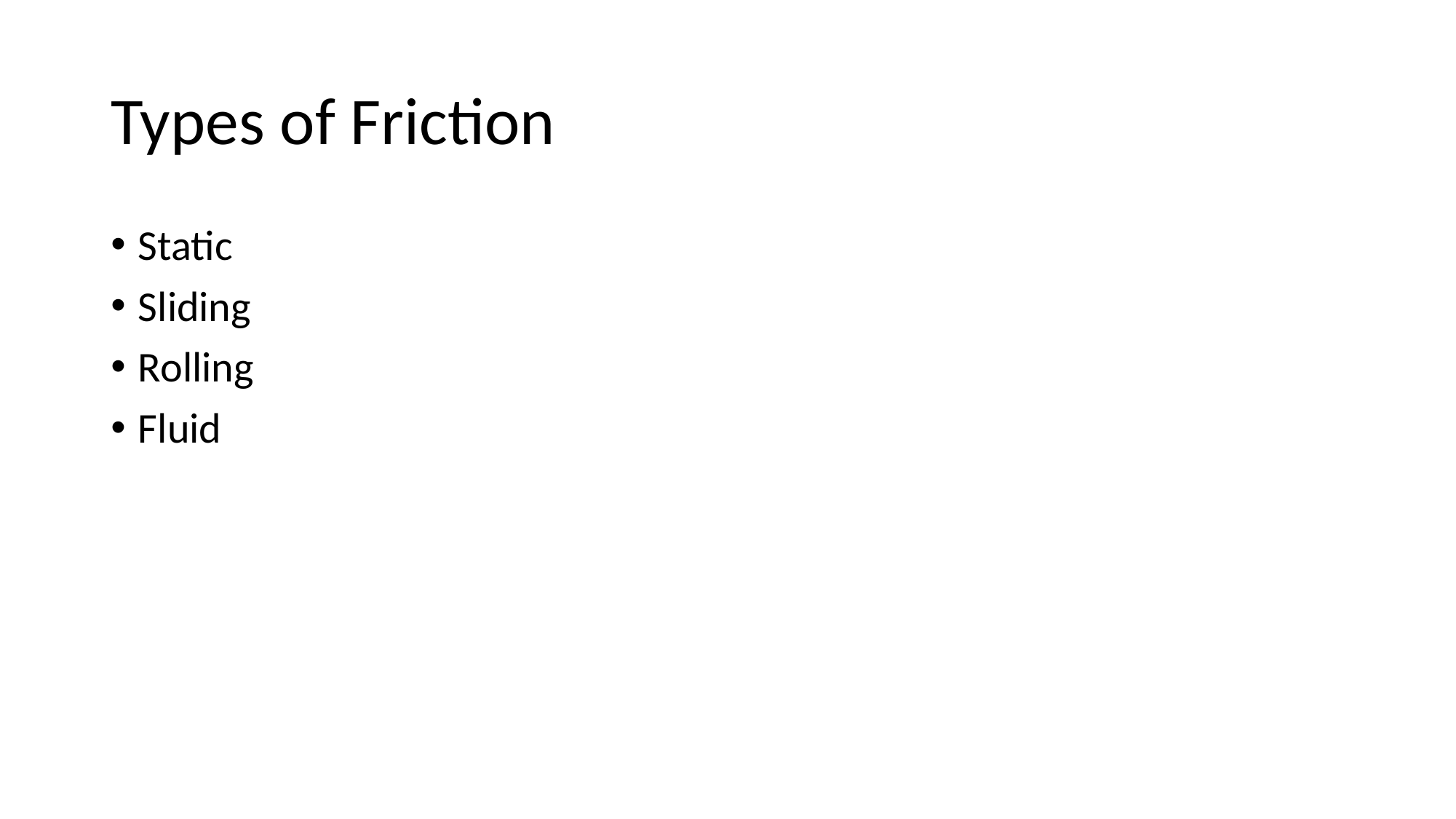

# Types of Friction
Static
Sliding
Rolling
Fluid